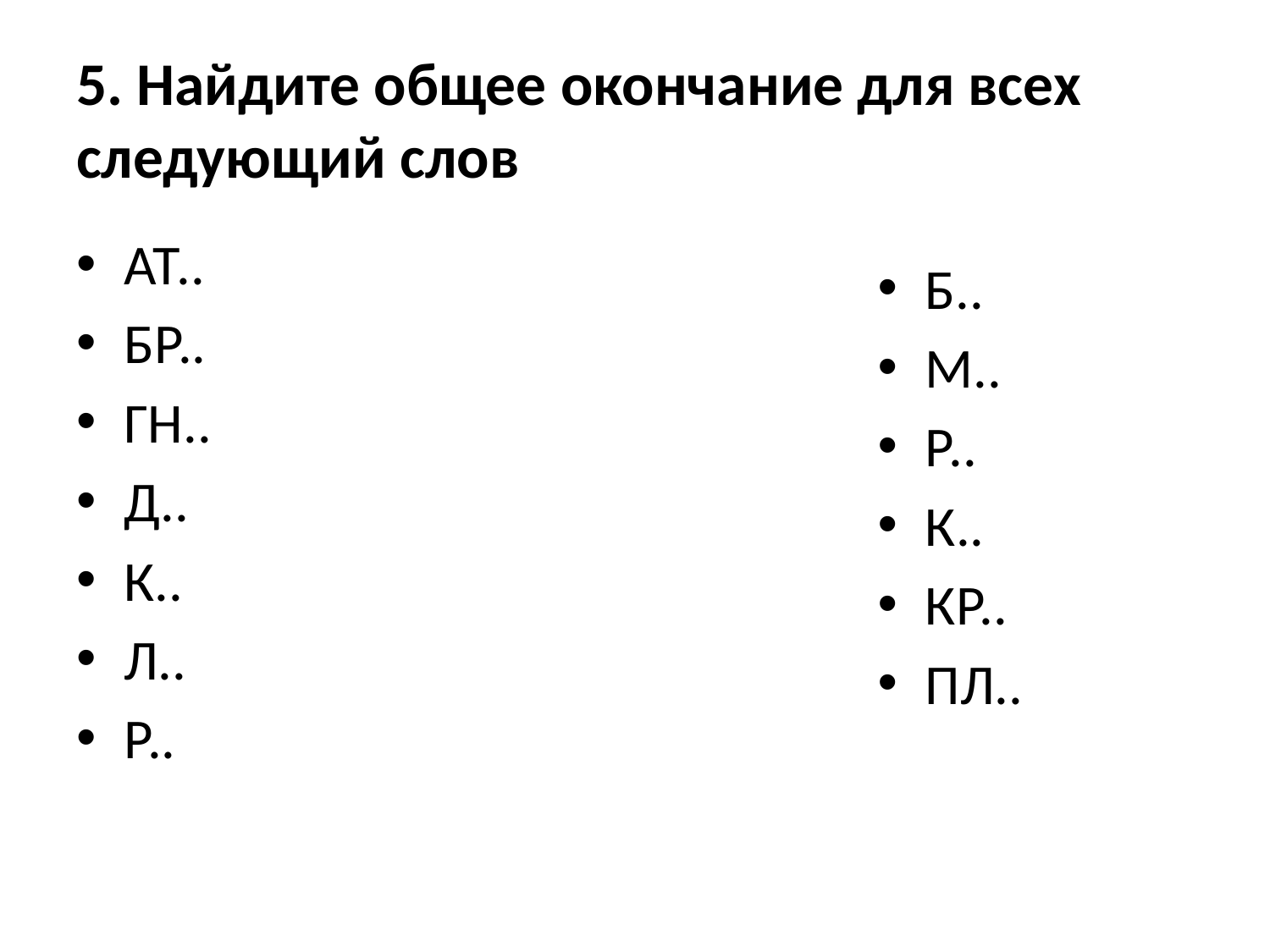

# 5. Найдите общее окончание для всех следующий слов
АТ..
БР..
ГН..
Д..
К..
Л..
Р..
Б..
М..
Р..
К..
КР..
ПЛ..